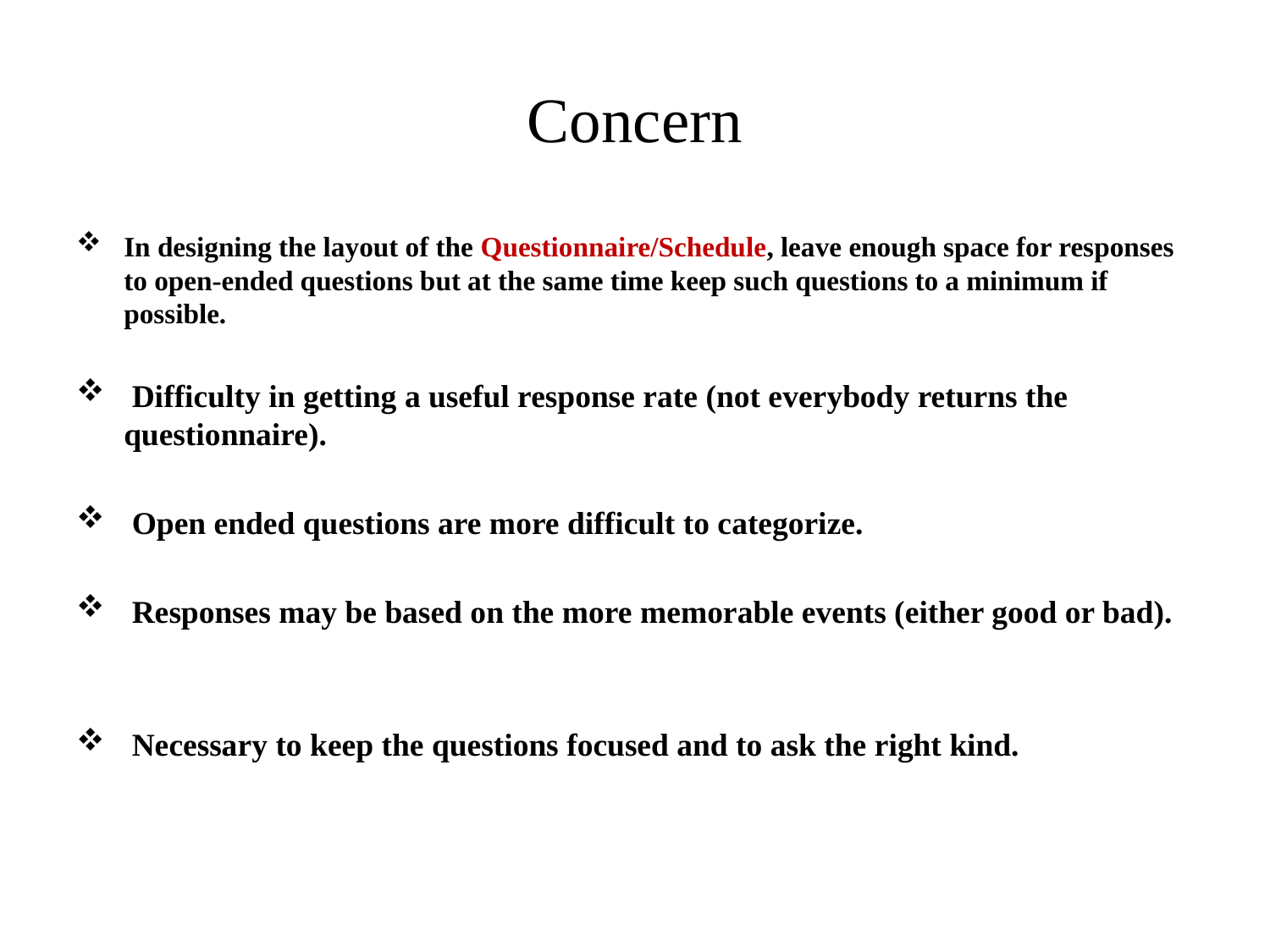

# Concern
In designing the layout of the Questionnaire/Schedule, leave enough space for responses to open-ended questions but at the same time keep such questions to a minimum if possible.

 Difficulty in getting a useful response rate (not everybody returns the questionnaire).

 Open ended questions are more difficult to categorize.

 Responses may be based on the more memorable events (either good or bad).

 Necessary to keep the questions focused and to ask the right kind.